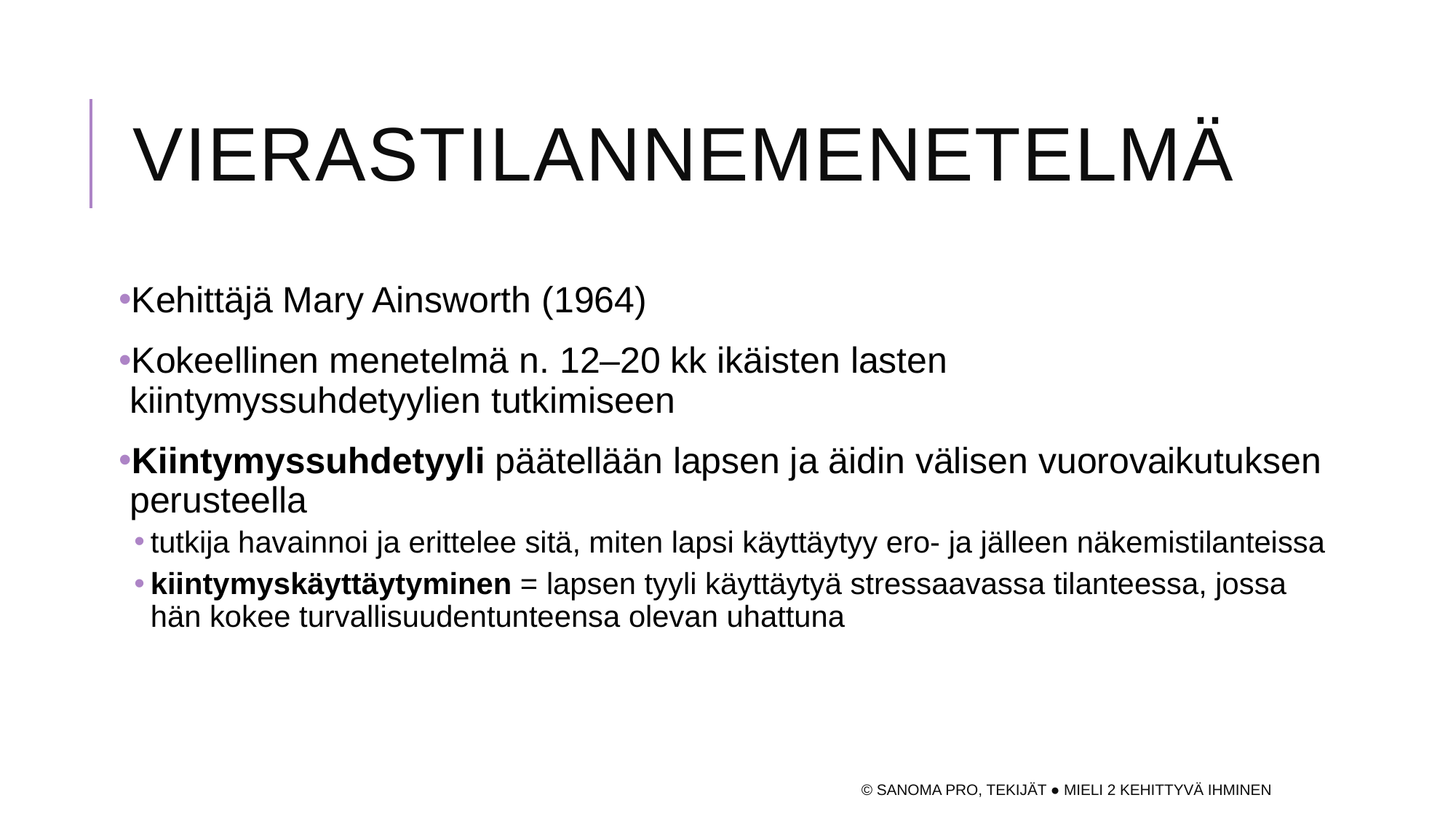

# Vierastilannemenetelmä
Kehittäjä Mary Ainsworth (1964)
Kokeellinen menetelmä n. 12–20 kk ikäisten lasten kiintymyssuhdetyylien tutkimiseen
Kiintymyssuhdetyyli päätellään lapsen ja äidin välisen vuorovaikutuksen perusteella
tutkija havainnoi ja erittelee sitä, miten lapsi käyttäytyy ero- ja jälleen näkemistilanteissa
kiintymyskäyttäytyminen = lapsen tyyli käyttäytyä stressaavassa tilanteessa, jossa hän kokee turvallisuudentunteensa olevan uhattuna

© Sanoma Pro, Tekijät ● Mieli 2 Kehittyvä ihminen